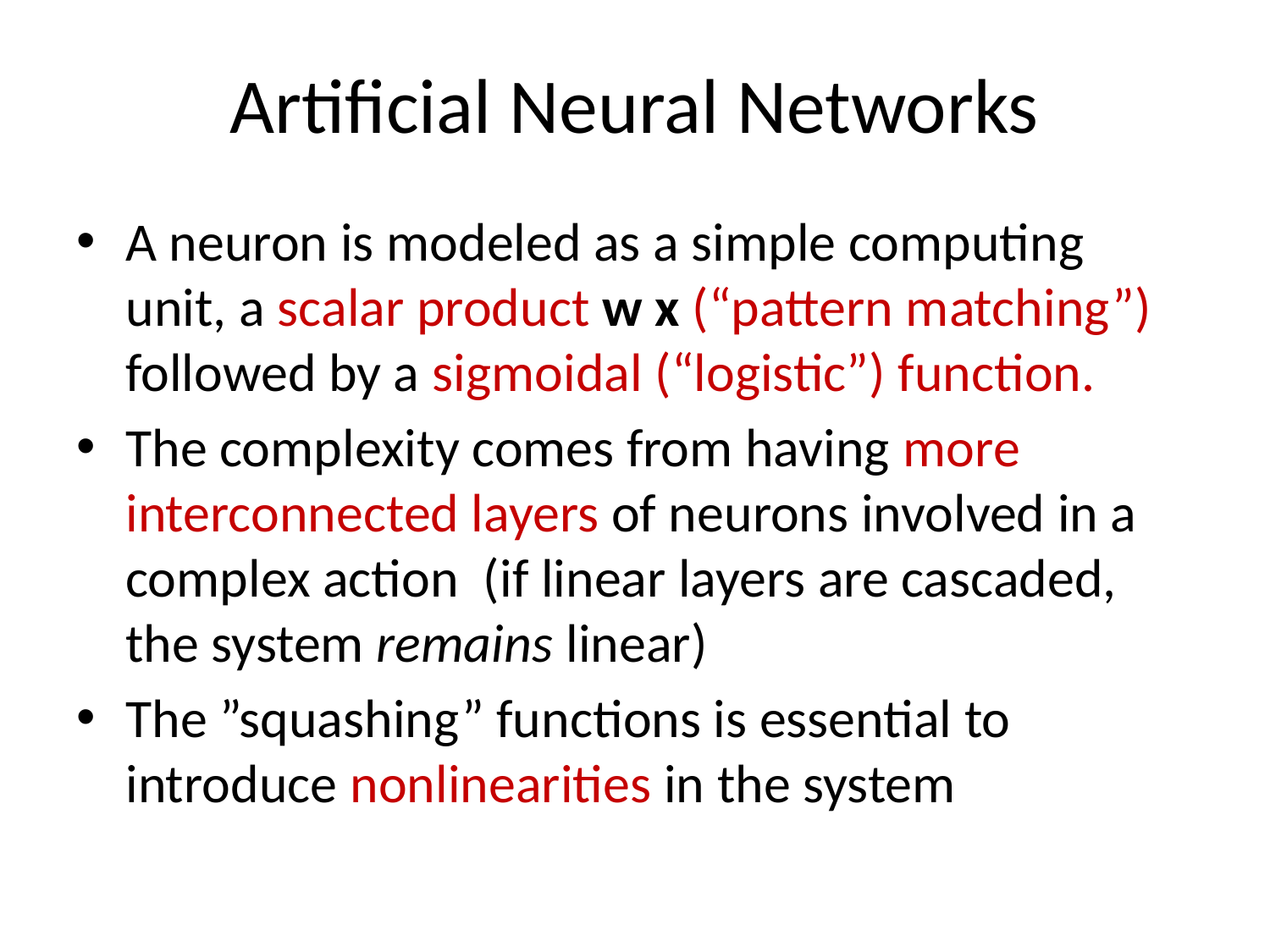

# Artificial Neural Networks
A neuron is modeled as a simple computing unit, a scalar product w x (“pattern matching”) followed by a sigmoidal (“logistic”) function.
The complexity comes from having more interconnected layers of neurons involved in a complex action  (if linear layers are cascaded, the system remains linear)
The ”squashing” functions is essential to introduce nonlinearities in the system